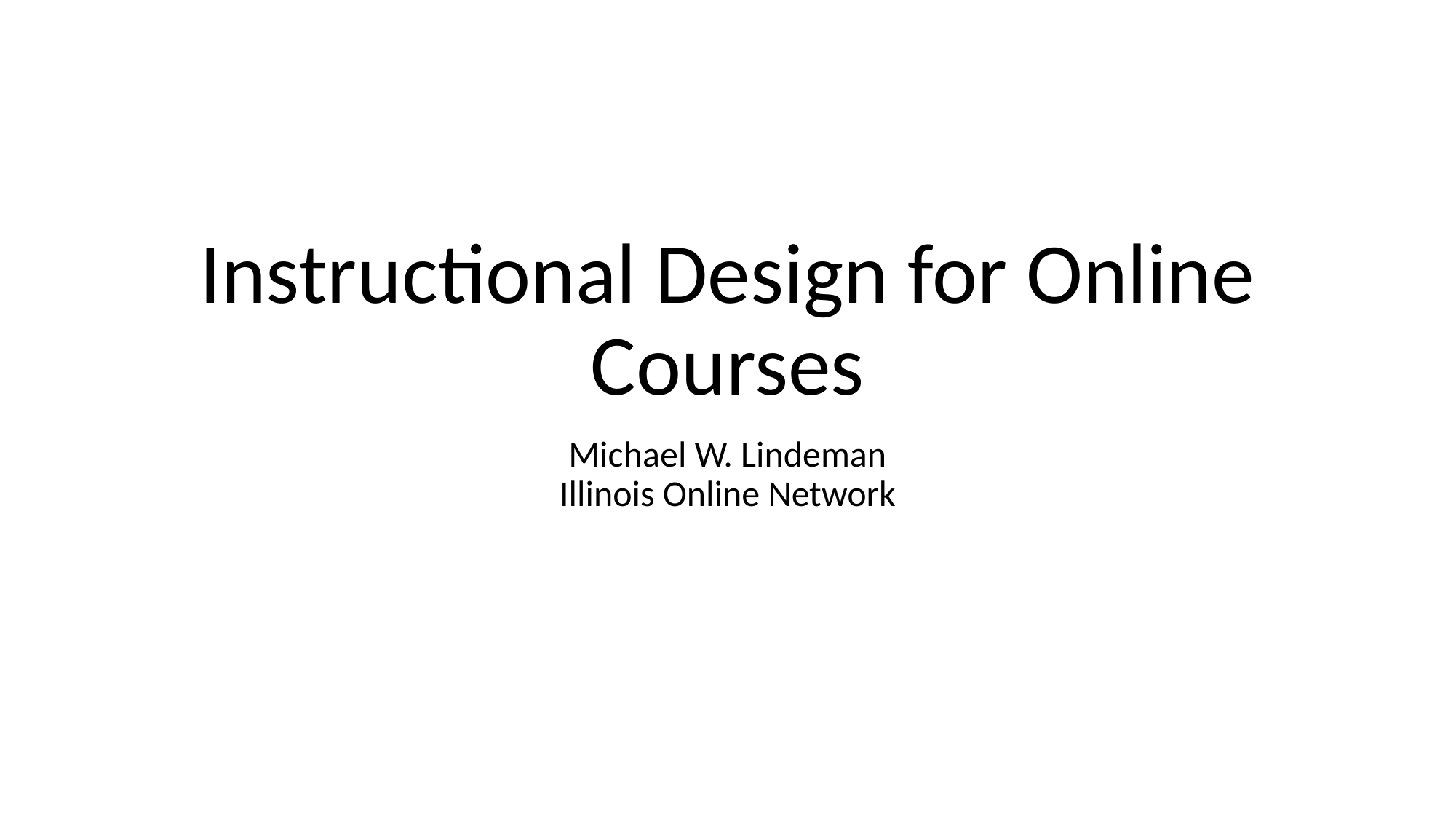

# Instructional Design for Online Courses
Michael W. Lindeman
Illinois Online Network